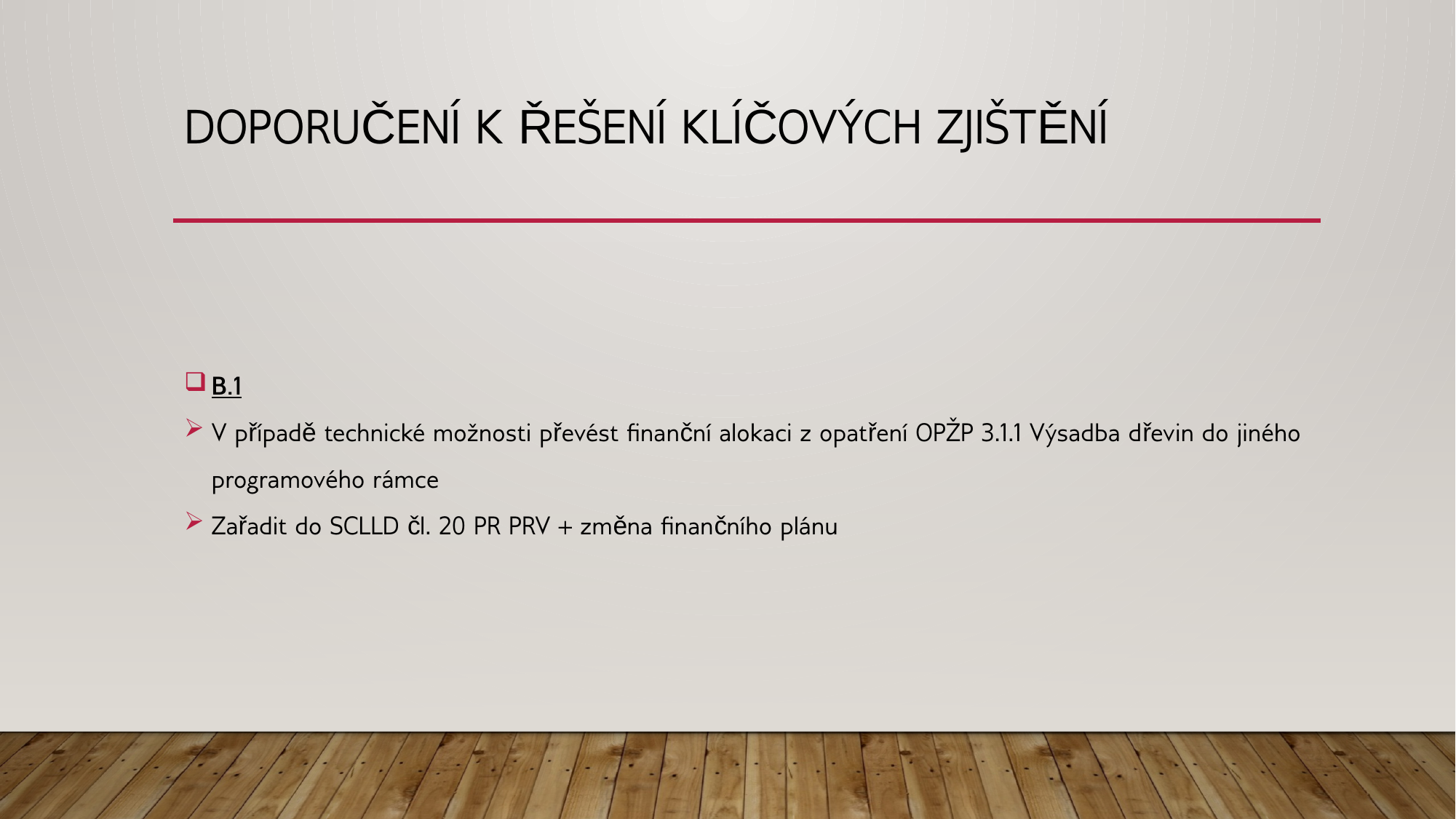

# Doporučení k řešení klíčových zjištění
B.1
V případě technické možnosti převést finanční alokaci z opatření OPŽP 3.1.1 Výsadba dřevin do jiného programového rámce
Zařadit do SCLLD čl. 20 PR PRV + změna finančního plánu